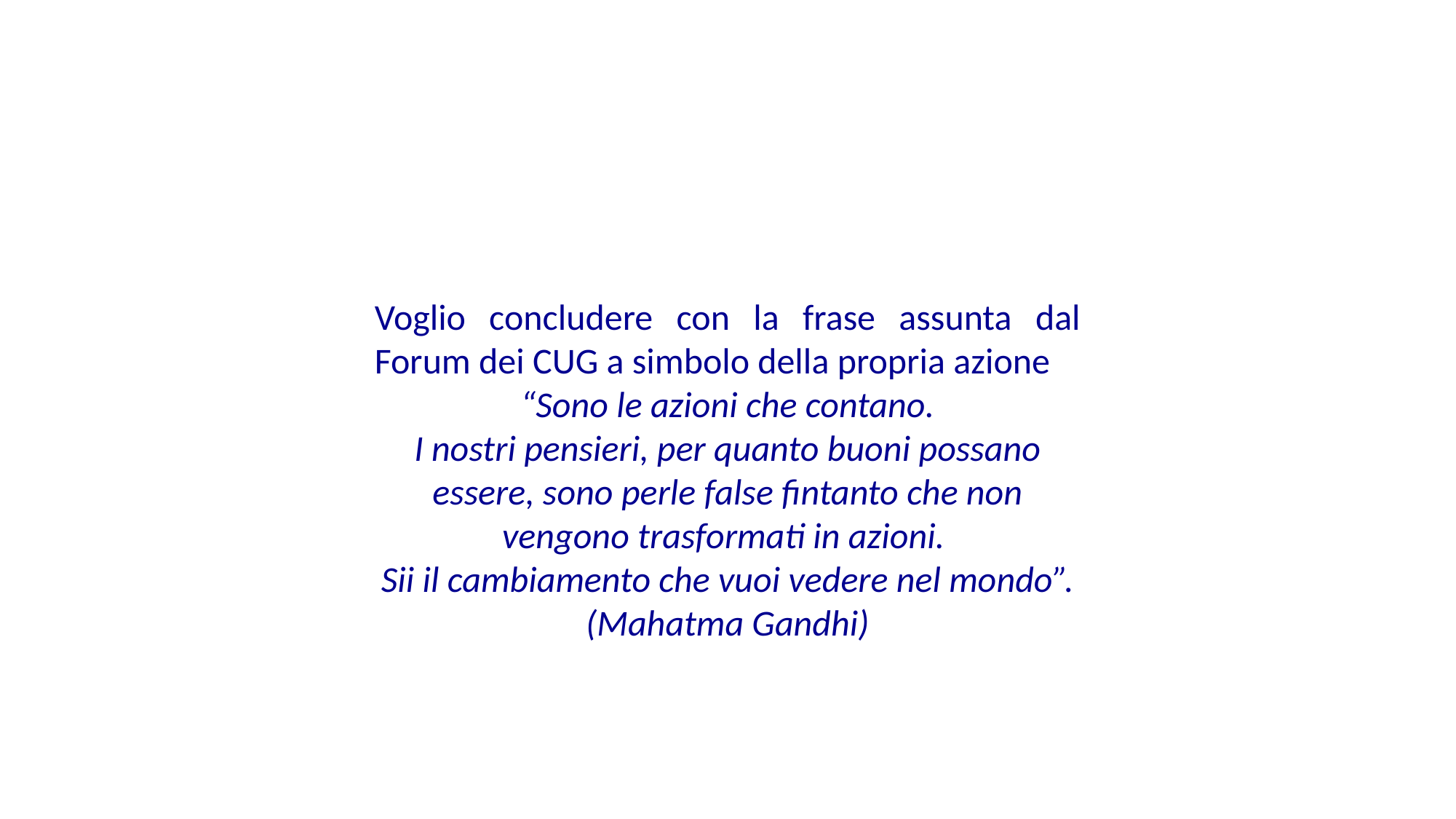

Voglio concludere con la frase assunta dal Forum dei CUG a simbolo della propria azione
“Sono le azioni che contano.
I nostri pensieri, per quanto buoni possano essere, sono perle false fintanto che non vengono trasformati in azioni.
Sii il cambiamento che vuoi vedere nel mondo”.
(Mahatma Gandhi)